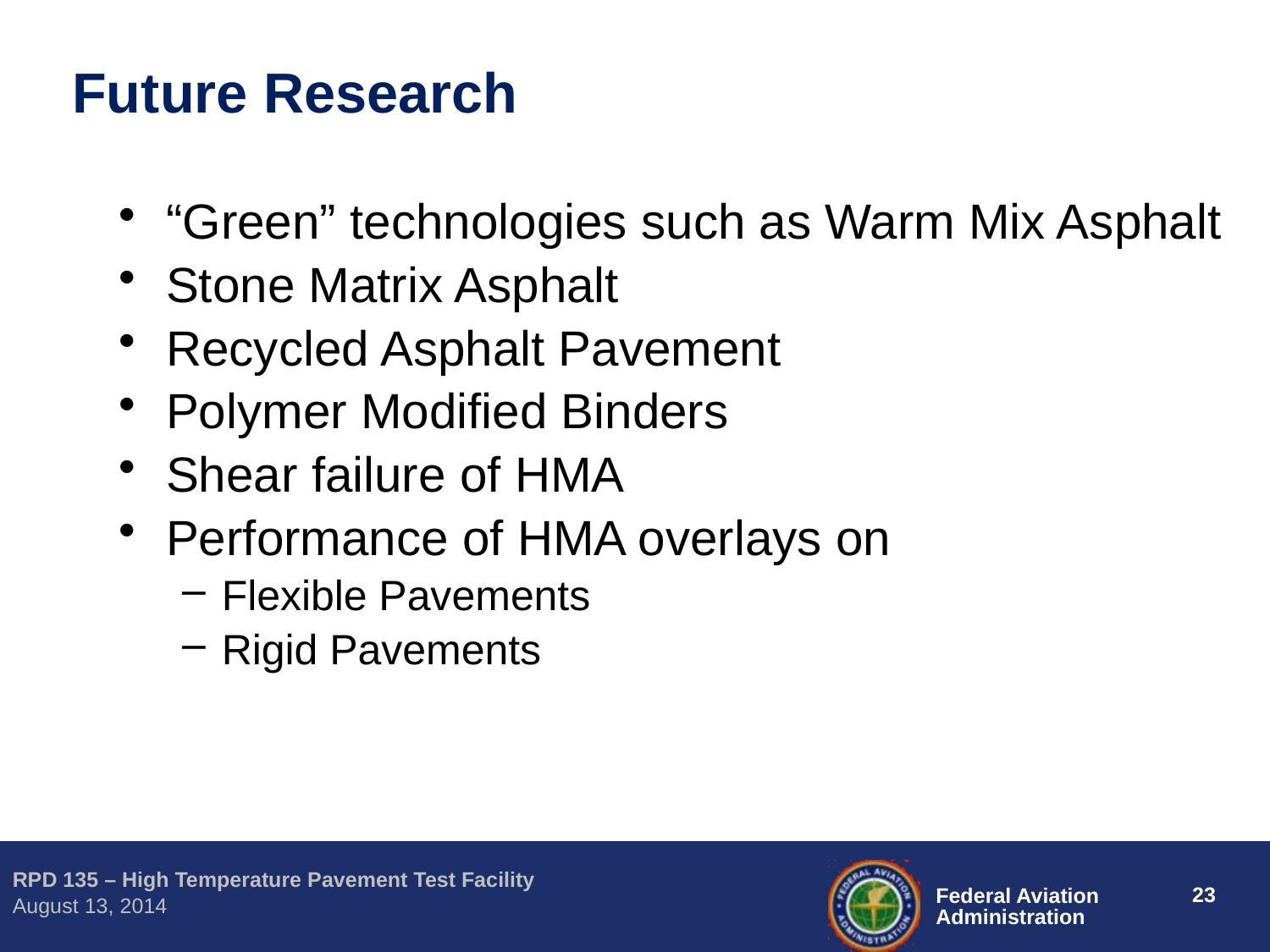

# Future Research
“Green” technologies such as Warm Mix Asphalt
Stone Matrix Asphalt
Recycled Asphalt Pavement
Polymer Modified Binders
Shear failure of HMA
Performance of HMA overlays on
Flexible Pavements
Rigid Pavements